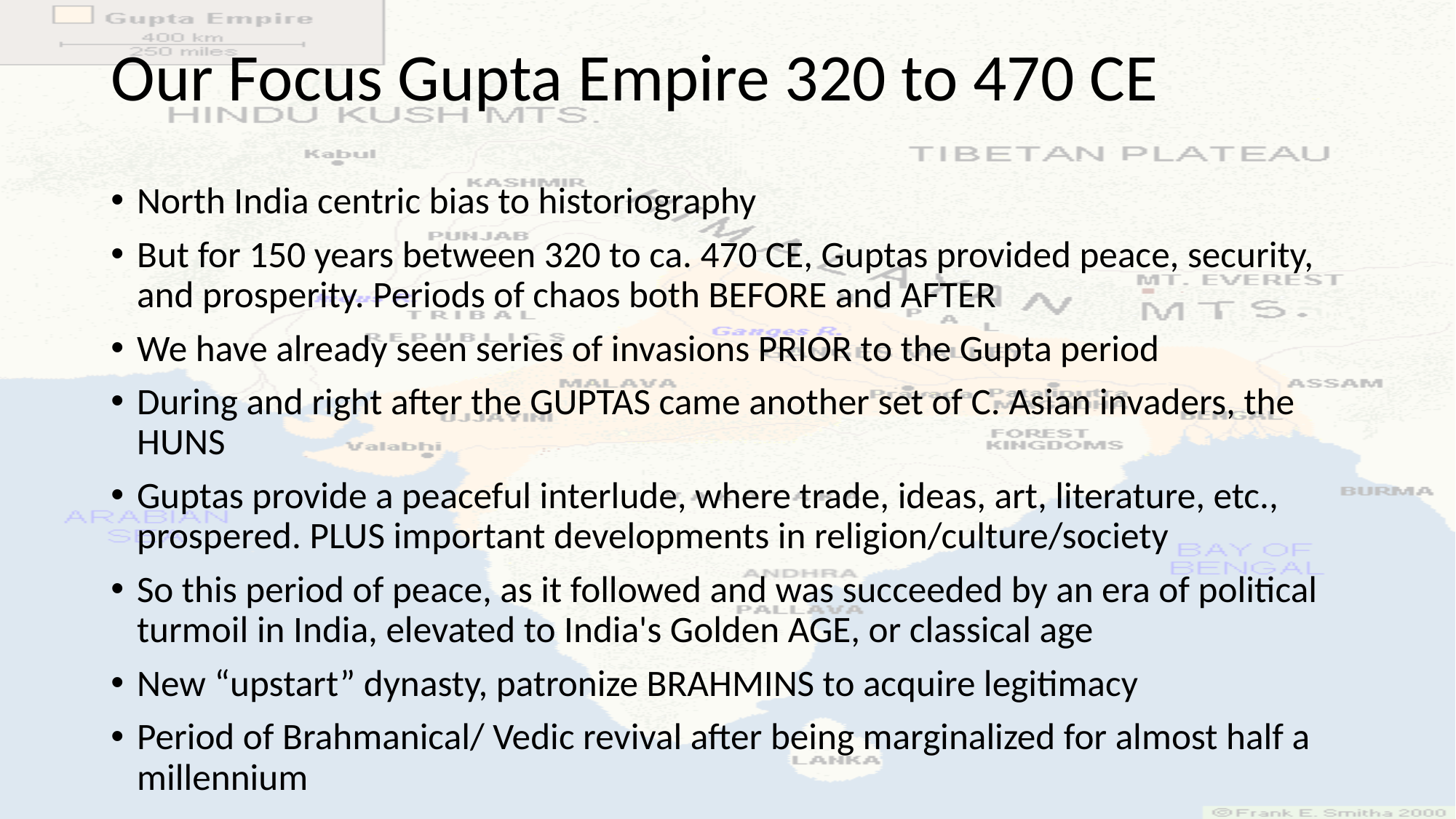

# Our Focus Gupta Empire 320 to 470 CE
North India centric bias to historiography
But for 150 years between 320 to ca. 470 CE, Guptas provided peace, security, and prosperity. Periods of chaos both BEFORE and AFTER
We have already seen series of invasions PRIOR to the Gupta period
During and right after the GUPTAS came another set of C. Asian invaders, the HUNS
Guptas provide a peaceful interlude, where trade, ideas, art, literature, etc., prospered. PLUS important developments in religion/culture/society
So this period of peace, as it followed and was succeeded by an era of political turmoil in India, elevated to India's Golden AGE, or classical age
New “upstart” dynasty, patronize BRAHMINS to acquire legitimacy
Period of Brahmanical/ Vedic revival after being marginalized for almost half a millennium